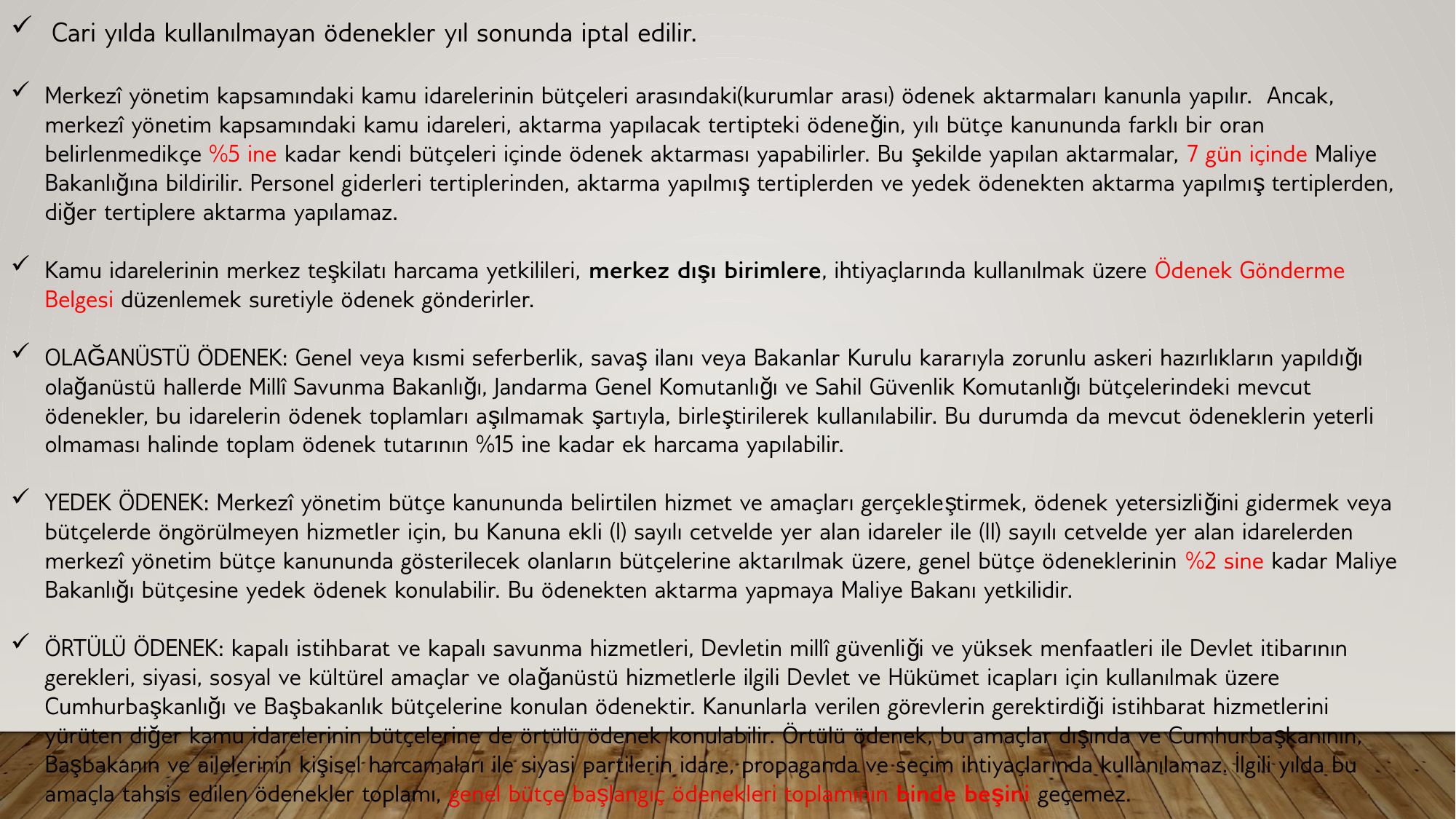

Cari yılda kullanılmayan ödenekler yıl sonunda iptal edilir.

Merkezî yönetim kapsamındaki kamu idarelerinin bütçeleri arasındaki(kurumlar arası) ödenek aktarmaları kanunla yapılır.  Ancak, merkezî yönetim kapsamındaki kamu idareleri, aktarma yapılacak tertipteki ödeneğin, yılı bütçe kanununda farklı bir oran belirlenmedikçe %5 ine kadar kendi bütçeleri içinde ödenek aktarması yapabilirler. Bu şekilde yapılan aktarmalar, 7 gün içinde Maliye Bakanlığına bildirilir. Personel giderleri tertiplerinden, aktarma yapılmış tertiplerden ve yedek ödenekten aktarma yapılmış tertiplerden, diğer tertiplere aktarma yapılamaz.

Kamu idarelerinin merkez teşkilatı harcama yetkilileri, merkez dışı birimlere, ihtiyaçlarında kullanılmak üzere Ödenek Gönderme Belgesi düzenlemek suretiyle ödenek gönderirler.

OLAĞANÜSTÜ ÖDENEK: Genel veya kısmi seferberlik, savaş ilanı veya Bakanlar Kurulu kararıyla zorunlu askeri hazırlıkların yapıldığı olağanüstü hallerde Millî Savunma Bakanlığı, Jandarma Genel Komutanlığı ve Sahil Güvenlik Komutanlığı bütçelerindeki mevcut ödenekler, bu idarelerin ödenek toplamları aşılmamak şartıyla, birleştirilerek kullanılabilir. Bu durumda da mevcut ödeneklerin yeterli olmaması halinde toplam ödenek tutarının %15 ine kadar ek harcama yapılabilir.

YEDEK ÖDENEK: Merkezî yönetim bütçe kanununda belirtilen hizmet ve amaçları gerçekleştirmek, ödenek yetersizliğini gidermek veya bütçelerde öngörülmeyen hizmetler için, bu Kanuna ekli (I) sayılı cetvelde yer alan idareler ile (II) sayılı cetvelde yer alan idarelerden merkezî yönetim bütçe kanununda gösterilecek olanların bütçelerine aktarılmak üzere, genel bütçe ödeneklerinin %2 sine kadar Maliye Bakanlığı bütçesine yedek ödenek konulabilir. Bu ödenekten aktarma yapmaya Maliye Bakanı yetkilidir.

ÖRTÜLÜ ÖDENEK: kapalı istihbarat ve kapalı savunma hizmetleri, Devletin millî güvenliği ve yüksek menfaatleri ile Devlet itibarının gerekleri, siyasi, sosyal ve kültürel amaçlar ve olağanüstü hizmetlerle ilgili Devlet ve Hükümet icapları için kullanılmak üzere Cumhurbaşkanlığı ve Başbakanlık bütçelerine konulan ödenektir. Kanunlarla verilen görevlerin gerektirdiği istihbarat hizmetlerini yürüten diğer kamu idarelerinin bütçelerine de örtülü ödenek konulabilir. Örtülü ödenek, bu amaçlar dışında ve Cumhurbaşkanının, Başbakanın ve ailelerinin kişisel harcamaları ile siyasi partilerin idare, propaganda ve seçim ihtiyaçlarında kullanılamaz. İlgili yılda bu amaçla tahsis edilen ödenekler toplamı, genel bütçe başlangıç ödenekleri toplamının binde beşini geçemez.